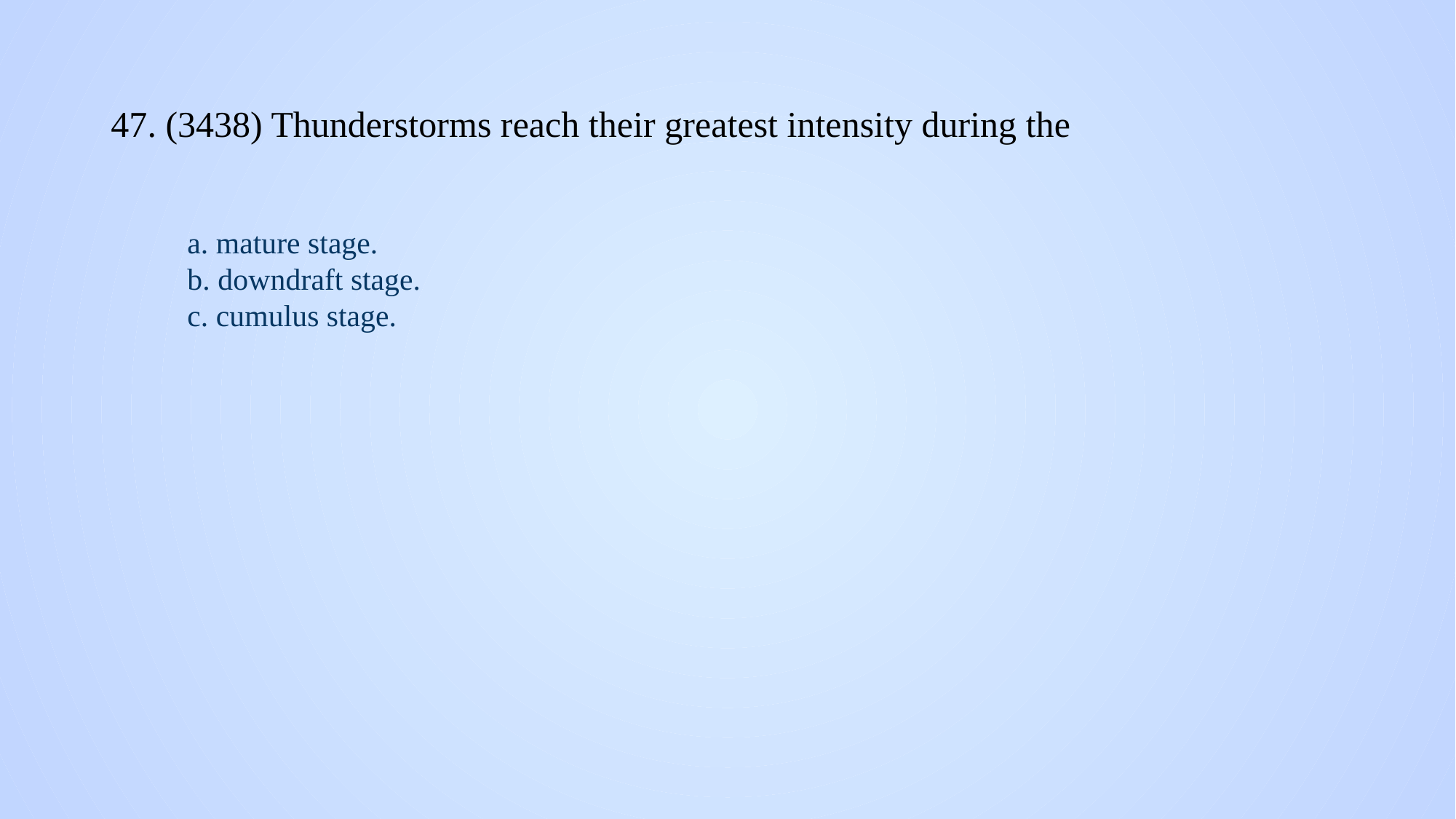

# 47. (3438) Thunderstorms reach their greatest intensity during the
a. mature stage.
b. downdraft stage.
c. cumulus stage.